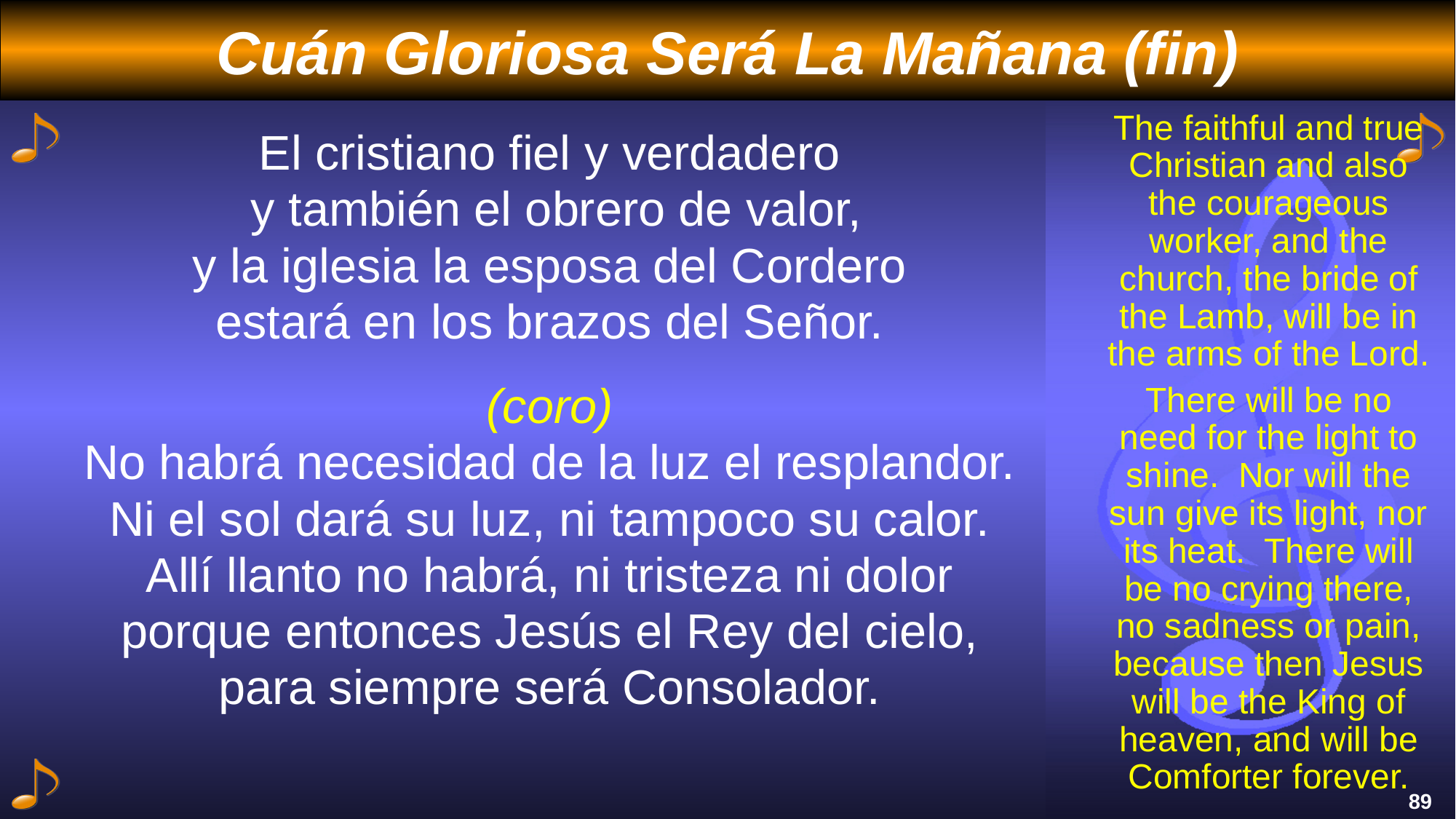

# Cuán Gloriosa Será La Mañana (fin)
The faithful and true Christian and also the courageous worker, and the church, the bride of the Lamb, will be in the arms of the Lord.
There will be no need for the light to shine.  Nor will the sun give its light, nor its heat.  There will be no crying there, no sadness or pain, because then Jesus will be the King of heaven, and will be Comforter forever.
El cristiano fiel y verdadero
 y también el obrero de valor,
y la iglesia la esposa del Cordero
estará en los brazos del Señor.

(coro)
No habrá necesidad de la luz el resplandor.
Ni el sol dará su luz, ni tampoco su calor.
Allí llanto no habrá, ni tristeza ni dolor
porque entonces Jesús el Rey del cielo,
para siempre será Consolador.
89